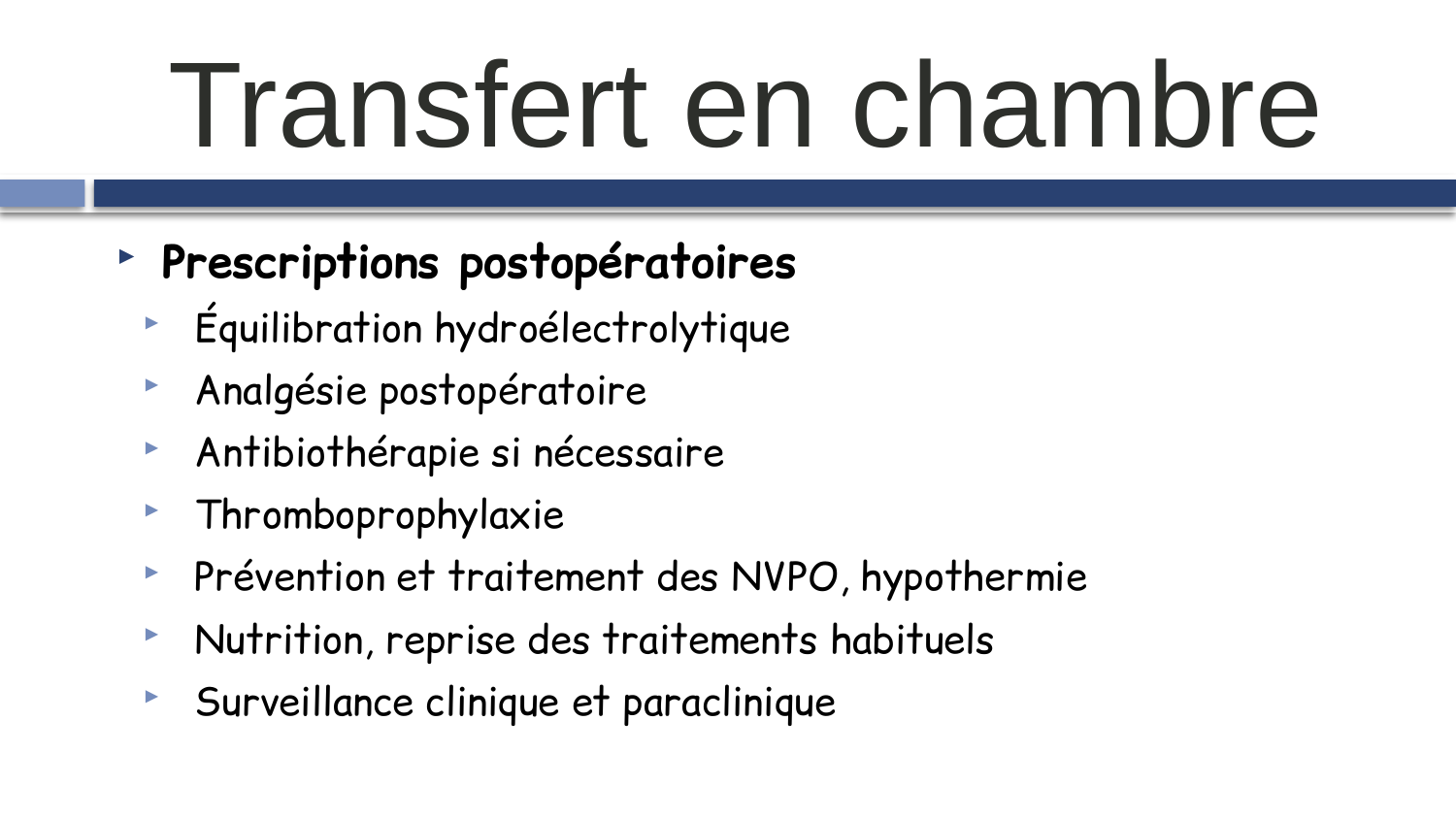

# Transfert en chambre
Prescriptions postopératoires
Équilibration hydroélectrolytique
Analgésie postopératoire
Antibiothérapie si nécessaire
Thromboprophylaxie
Prévention et traitement des NVPO, hypothermie
Nutrition, reprise des traitements habituels
Surveillance clinique et paraclinique